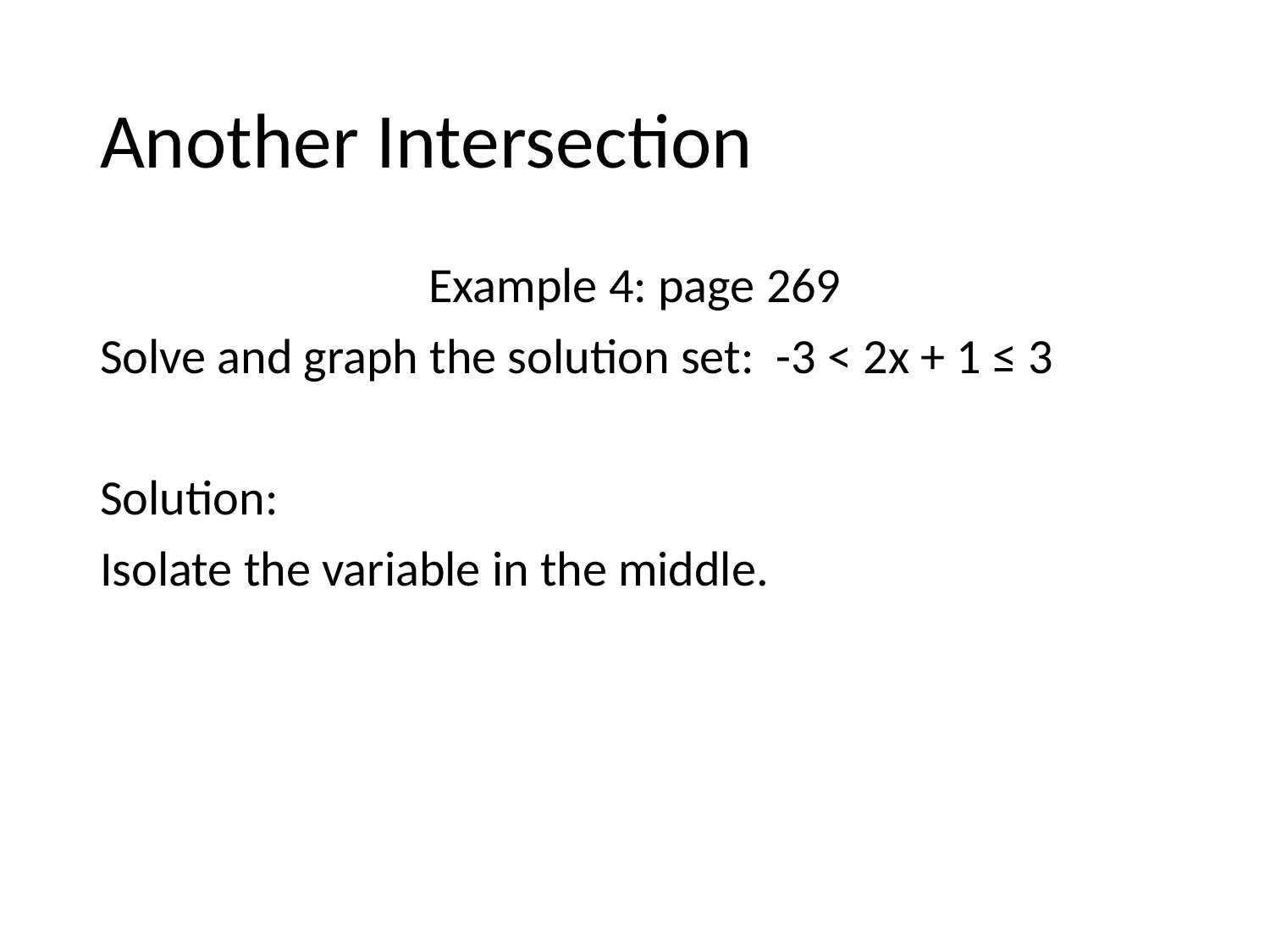

# Another Intersection
Example 4: page 269
Solve and graph the solution set:  -3 < 2x + 1 ≤ 3

Solution:
Isolate the variable in the middle.